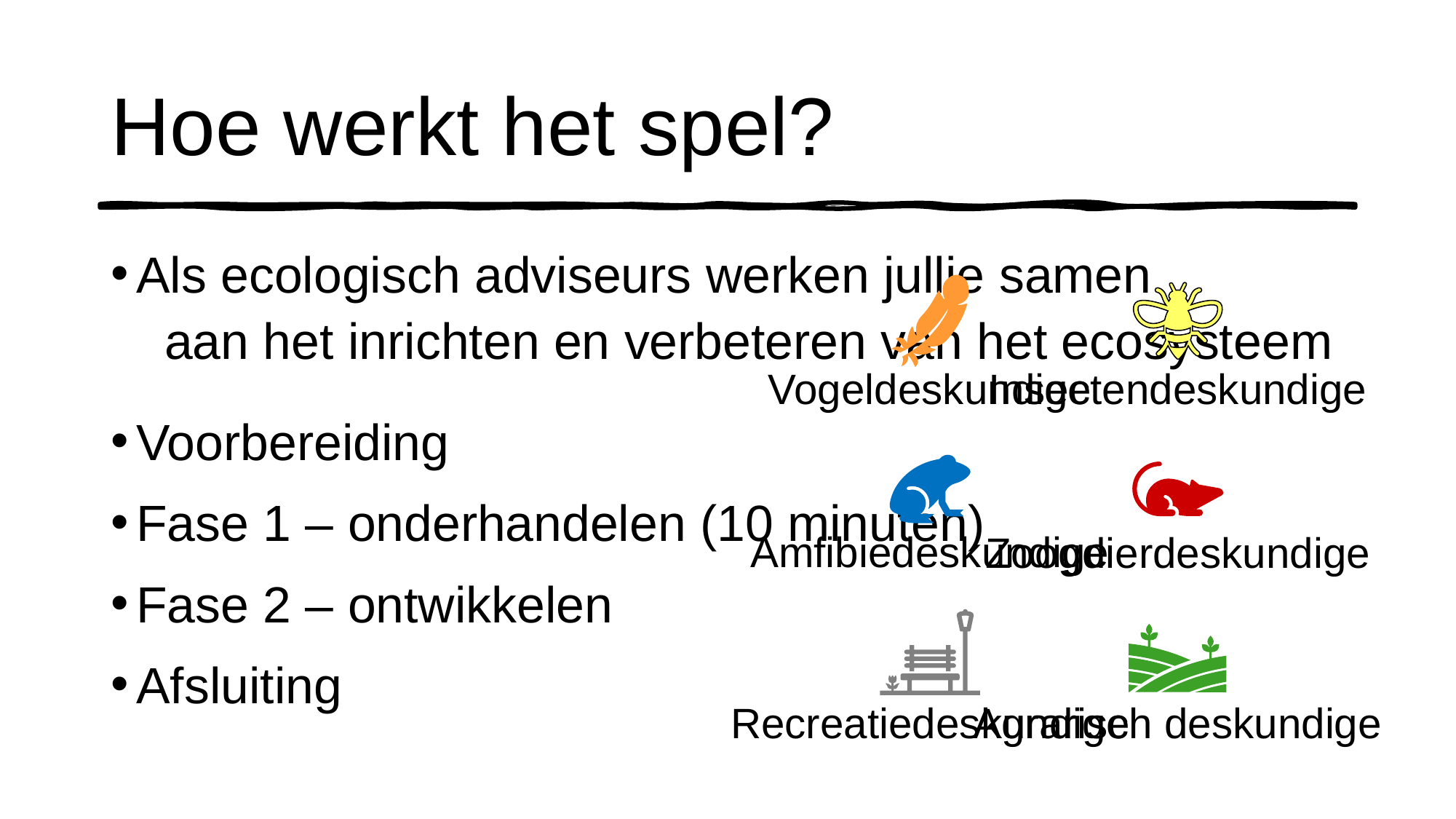

# Hoe werkt het spel?
Als ecologisch adviseurs werken jullie samen 					         aan het inrichten en verbeteren van het ecosysteem

Voorbereiding
Fase 1 – onderhandelen (10 minuten)
Fase 2 – ontwikkelen
Afsluiting

Vogeldeskundige
Insectendeskundige

Amfibiedeskundige
Zoogdierdeskundige

Agrarisch deskundige
Recreatiedeskundige